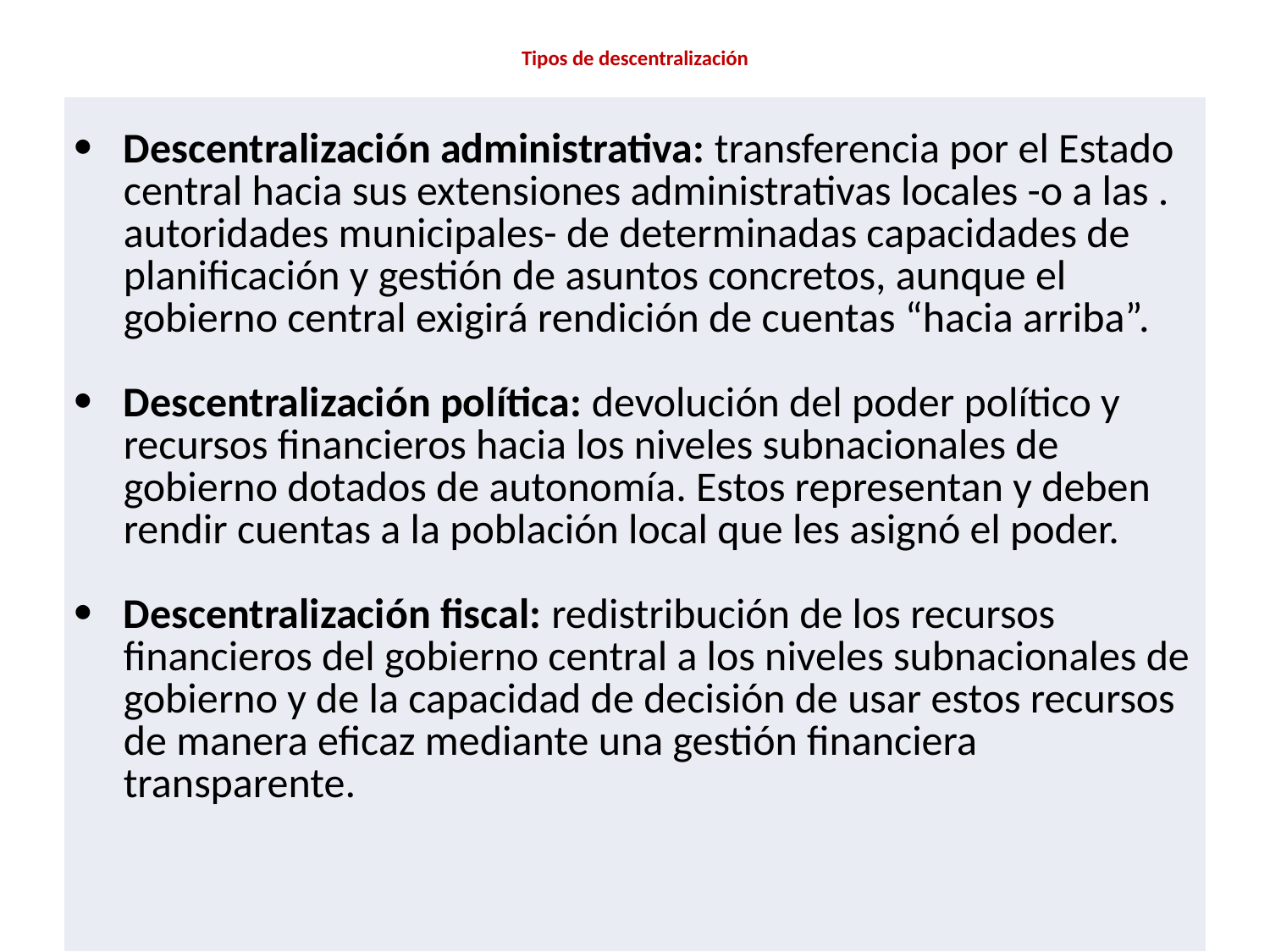

# Tipos de descentralización
| Descentralización administrativa: transferencia por el Estado central hacia sus extensiones administrativas locales -o a las . autoridades municipales- de determinadas capacidades de planificación y gestión de asuntos concretos, aunque el gobierno central exigirá rendición de cuentas “hacia arriba”. Descentralización política: devolución del poder político y recursos financieros hacia los niveles subnacionales de gobierno dotados de autonomía. Estos representan y deben rendir cuentas a la población local que les asignó el poder. Descentralización fiscal: redistribución de los recursos financieros del gobierno central a los niveles subnacionales de gobierno y de la capacidad de decisión de usar estos recursos de manera eficaz mediante una gestión financiera transparente. |
| --- |